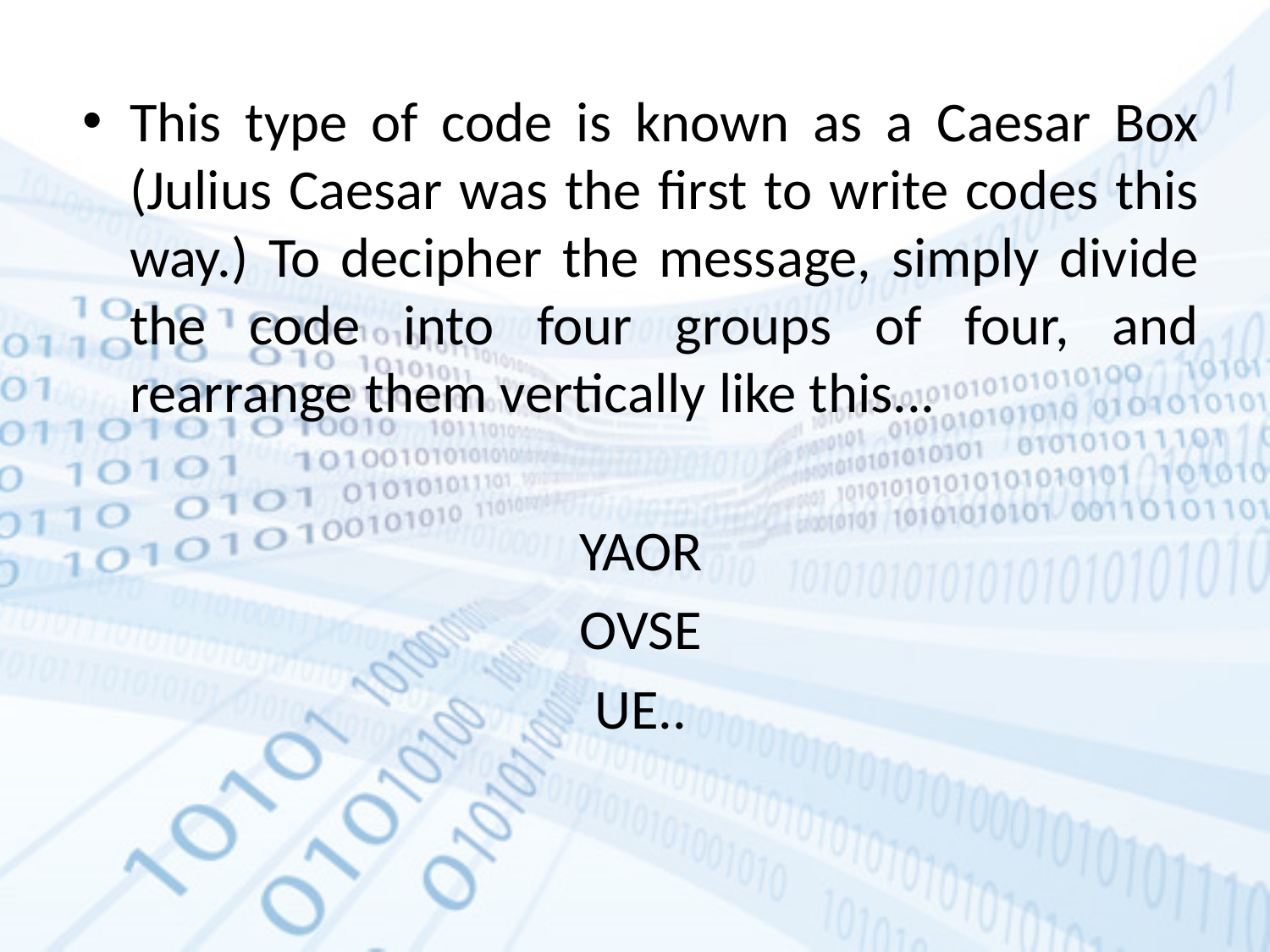

This type of code is known as a Caesar Box (Julius Caesar was the first to write codes this way.) To decipher the message, simply divide the code into four groups of four, and rearrange them vertically like this...

YAOR
OVSE
UE..